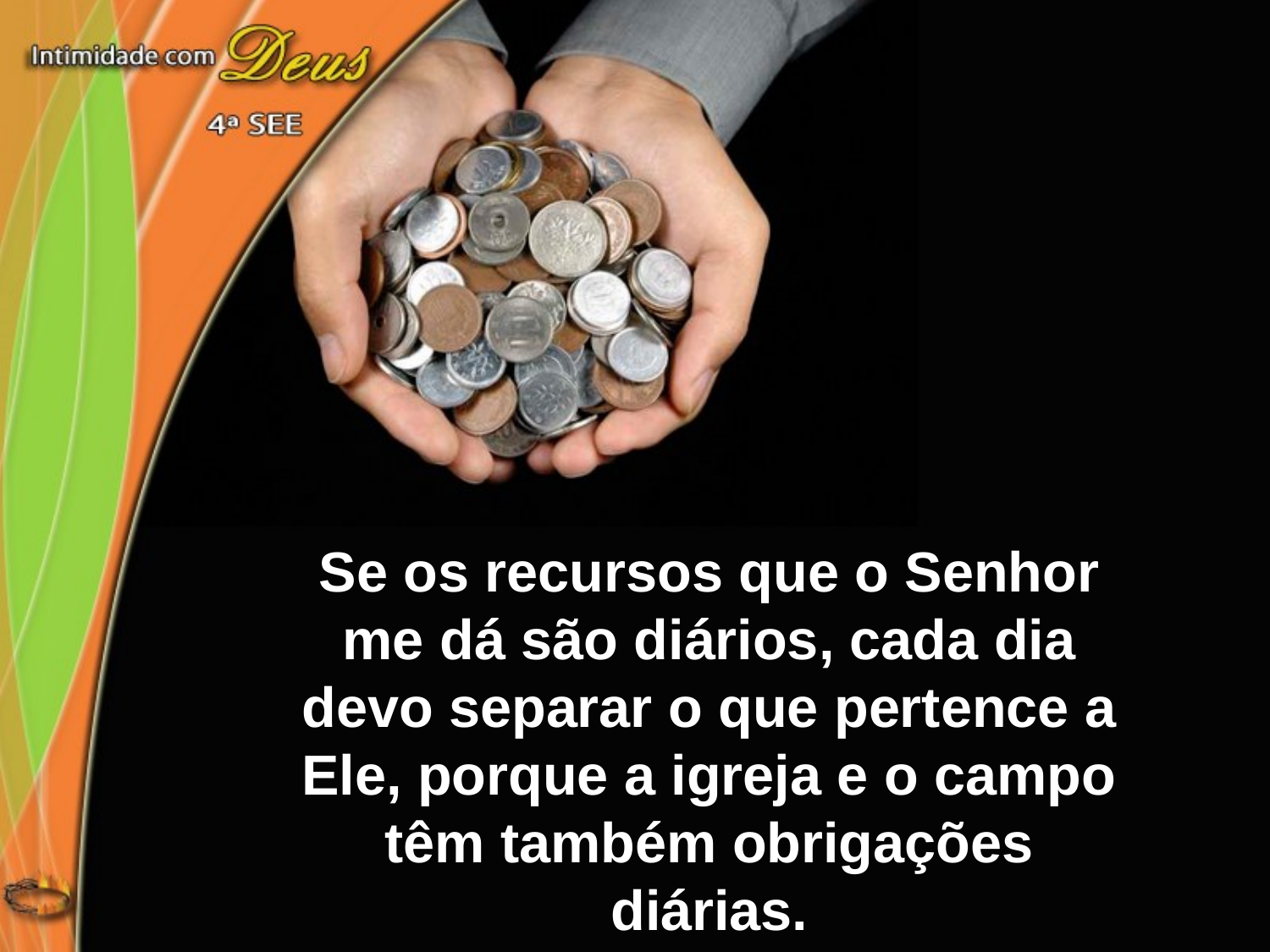

Se os recursos que o Senhor me dá são diários, cada dia devo separar o que pertence a Ele, porque a igreja e o campo têm também obrigações diárias.